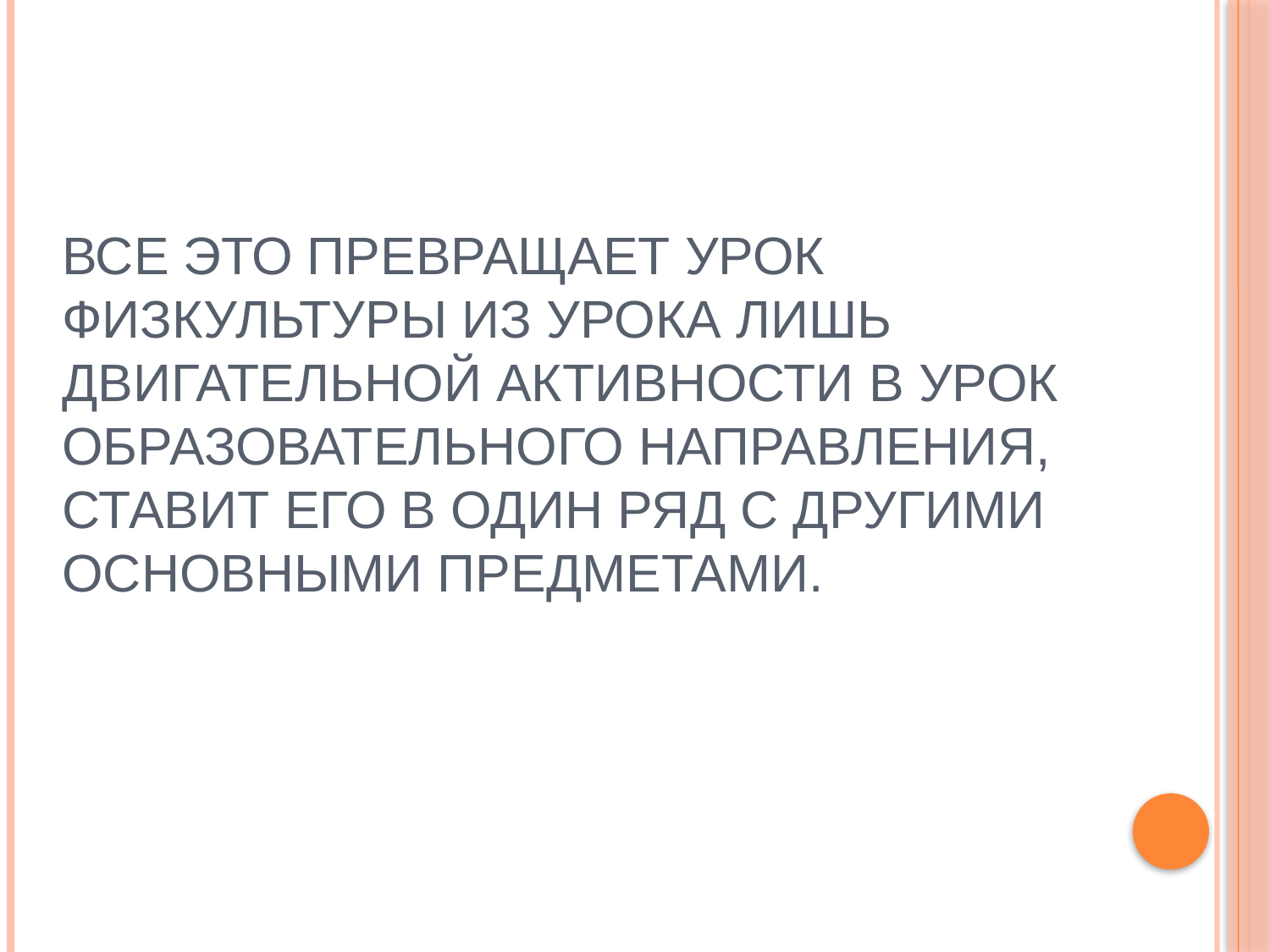

# Все это превращает урок физкультуры из урока лишь двигательной активности в урок образовательного направления, ставит его в один ряд с другими основными предметами.